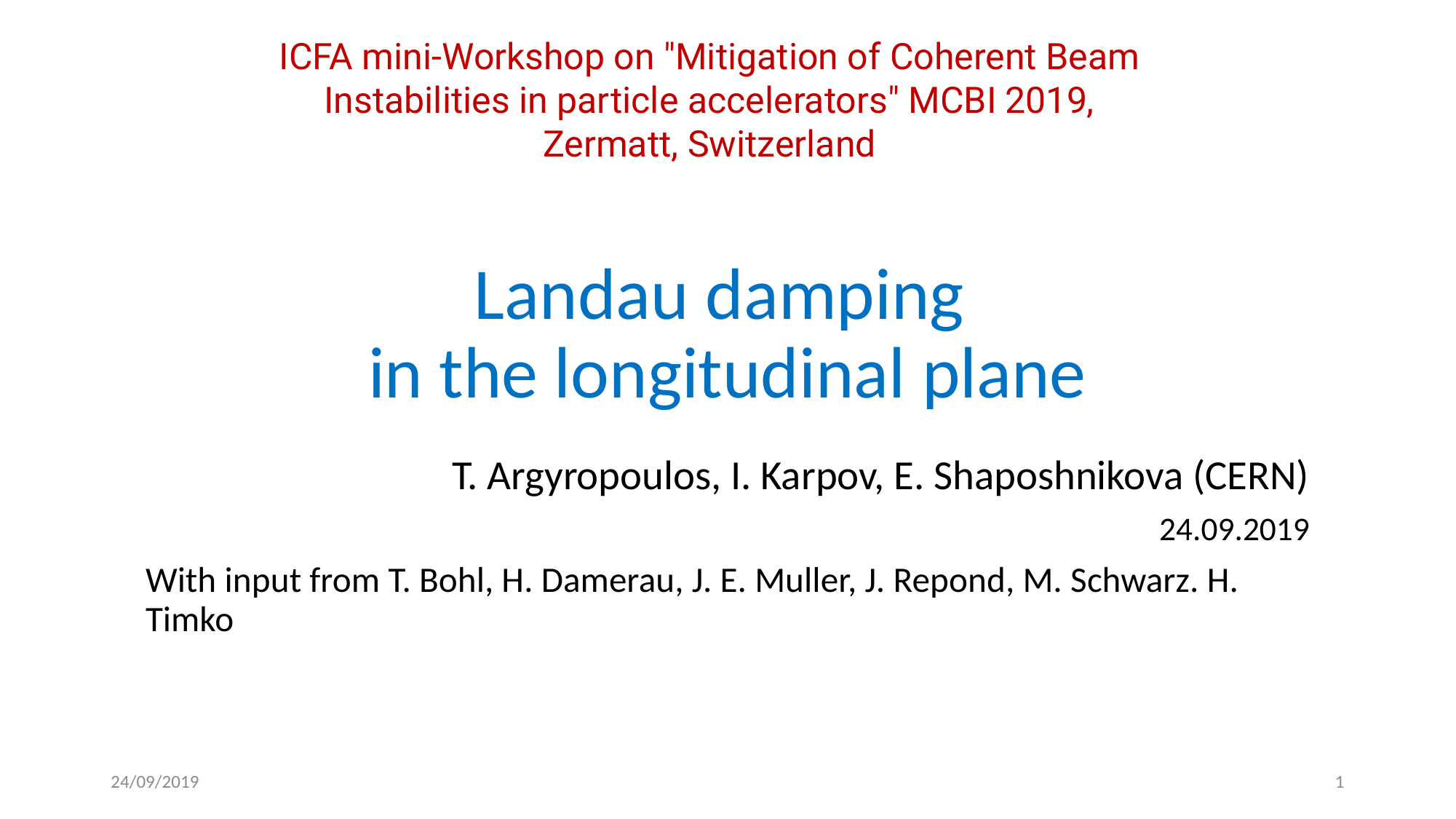

ICFA mini-Workshop on "Mitigation of Coherent Beam Instabilities in particle accelerators" MCBI 2019,
Zermatt, Switzerland
# Landau damping in the longitudinal plane
T. Argyropoulos, I. Karpov, E. Shaposhnikova (CERN)
24.09.2019
With input from T. Bohl, H. Damerau, J. E. Muller, J. Repond, M. Schwarz. H. Timko
24/09/2019
1